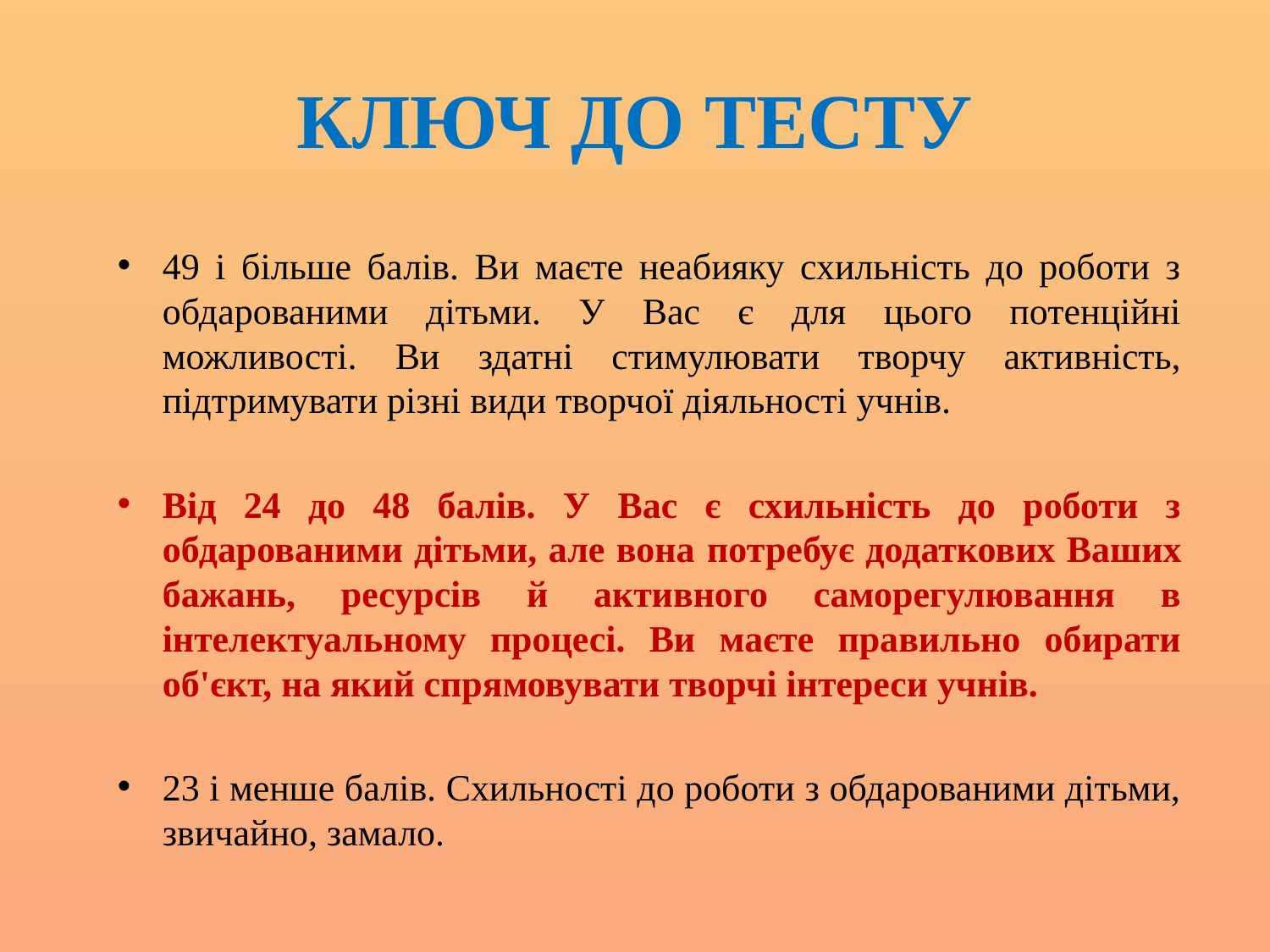

# КЛЮЧ ДО ТЕСТУ
49 і більше балів. Ви маєте неабияку схильність до роботи з обдарованими дітьми. У Вас є для цього потенційні можливості. Ви здатні стимулювати творчу активність, підтримувати різні види творчої діяльності учнів.

Від 24 до 48 балів. У Вас є схильність до роботи з обдарованими дітьми, але вона потребує додаткових Ваших бажань, ресурсів й активного саморегулювання в інтелектуальному процесі. Ви маєте правильно обирати об'єкт, на який спрямовувати творчі інтереси учнів.

23 і менше балів. Схильності до роботи з обдарованими дітьми, звичайно, замало.